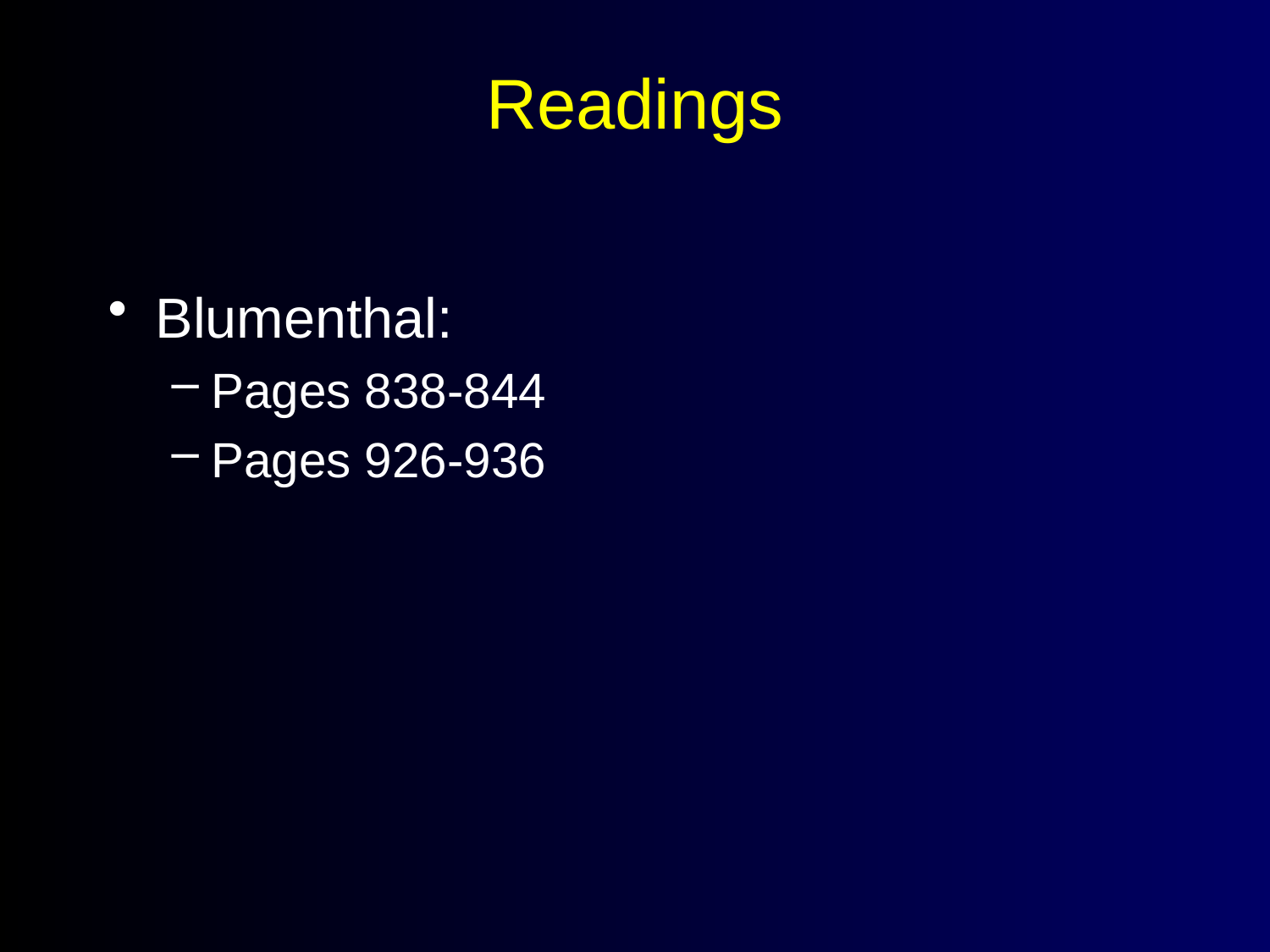

# Readings
Blumenthal:
Pages 838-844
Pages 926-936